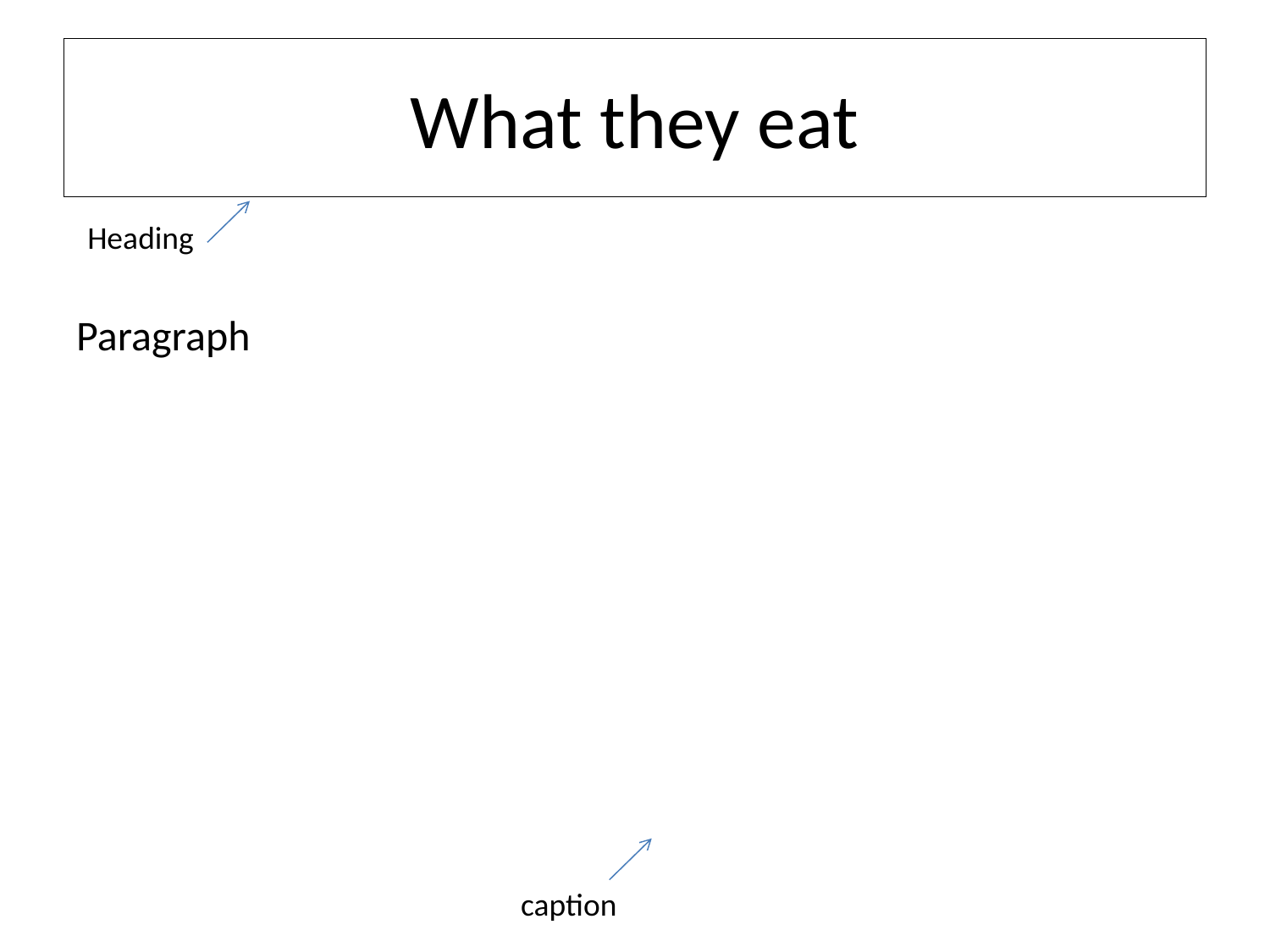

# What they eat
Heading

Paragraph

caption